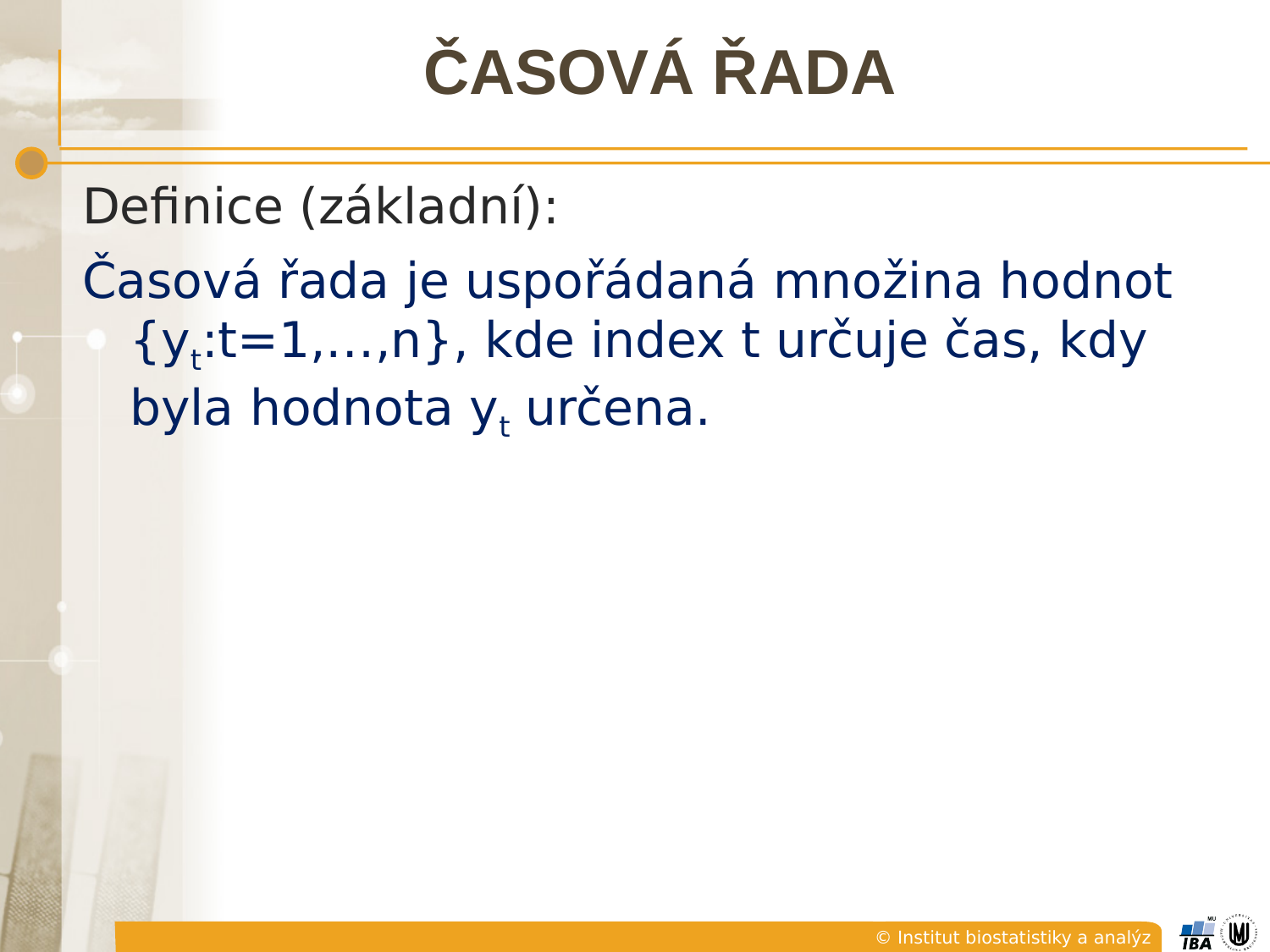

# Časová řada
Definice (základní):
Časová řada je uspořádaná množina hodnot {yt:t=1,…,n}, kde index t určuje čas, kdy byla hodnota yt určena.